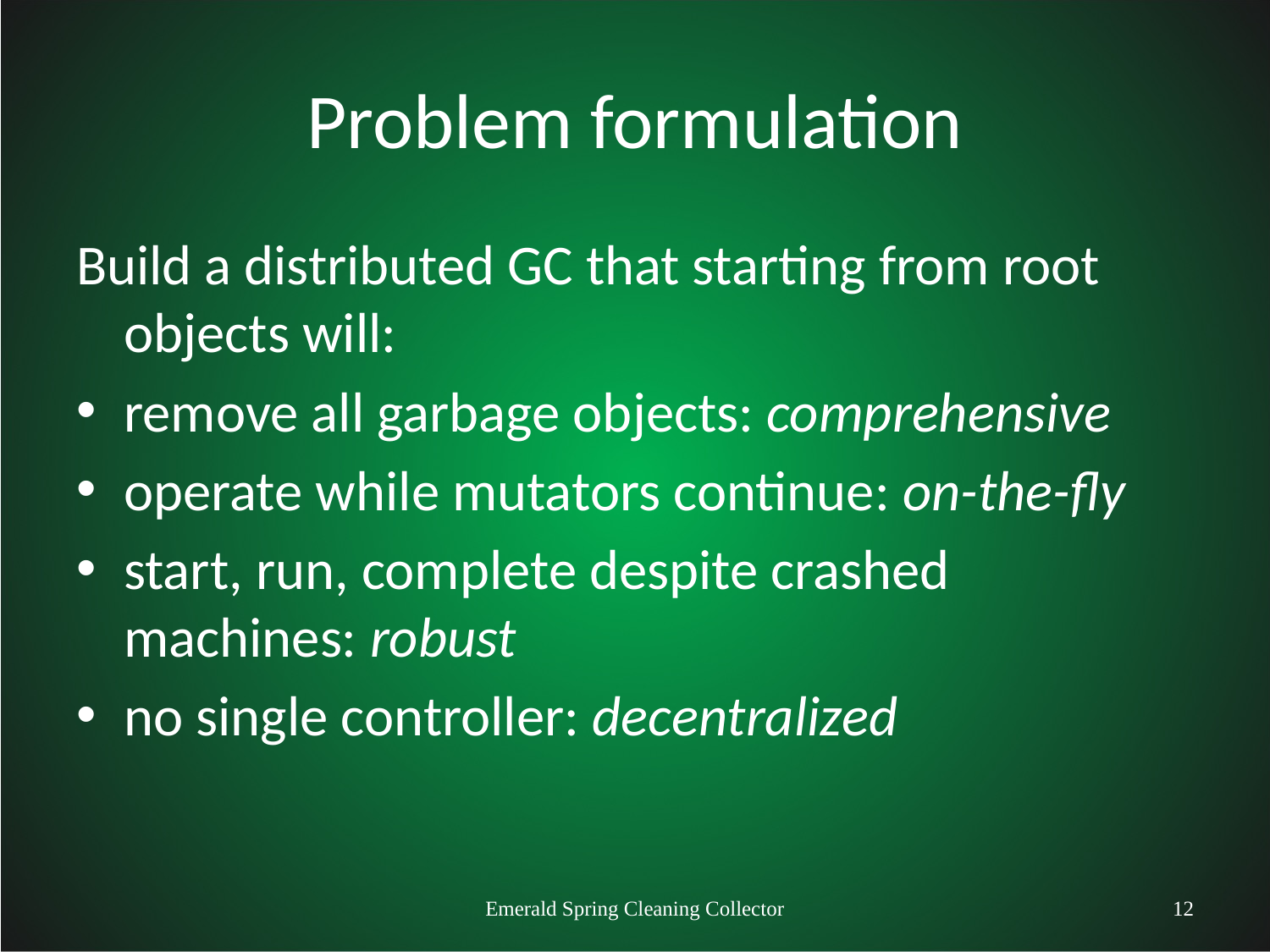

# Problem formulation
Build a distributed GC that starting from root objects will:
remove all garbage objects: comprehensive
operate while mutators continue: on-the-fly
start, run, complete despite crashed machines: robust
no single controller: decentralized
Emerald Spring Cleaning Collector
12